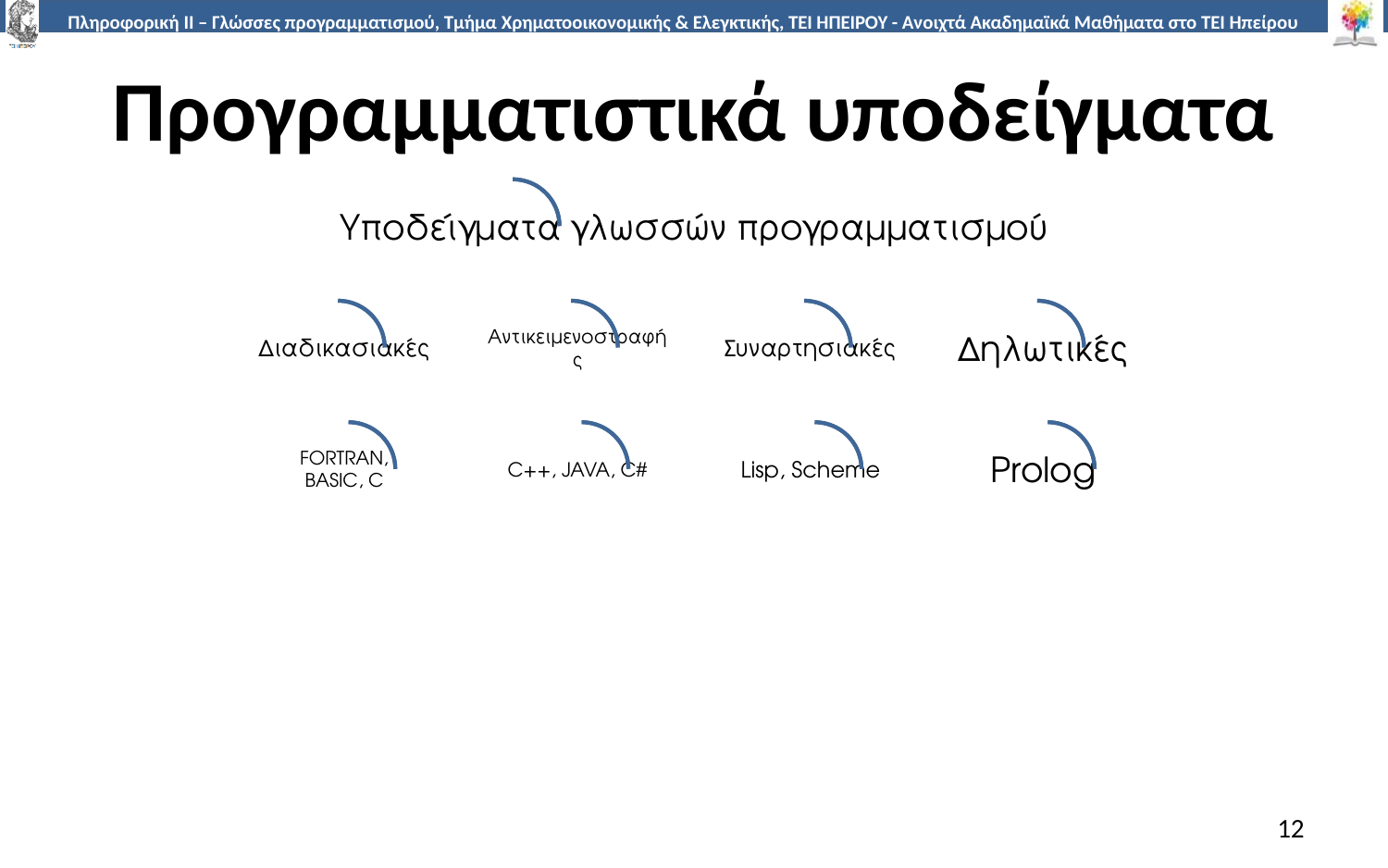

# Προγραμματιστικά υποδείγματα
Υποδείγματα γλωσσών προγραμματισμού
Διαδικασιακές
Αντικειμενοστραφής
Συναρτησιακές
Δηλωτικές
FORTRAN, BASIC, C
C++, JAVA, C#
Lisp, Scheme
Prolog
12